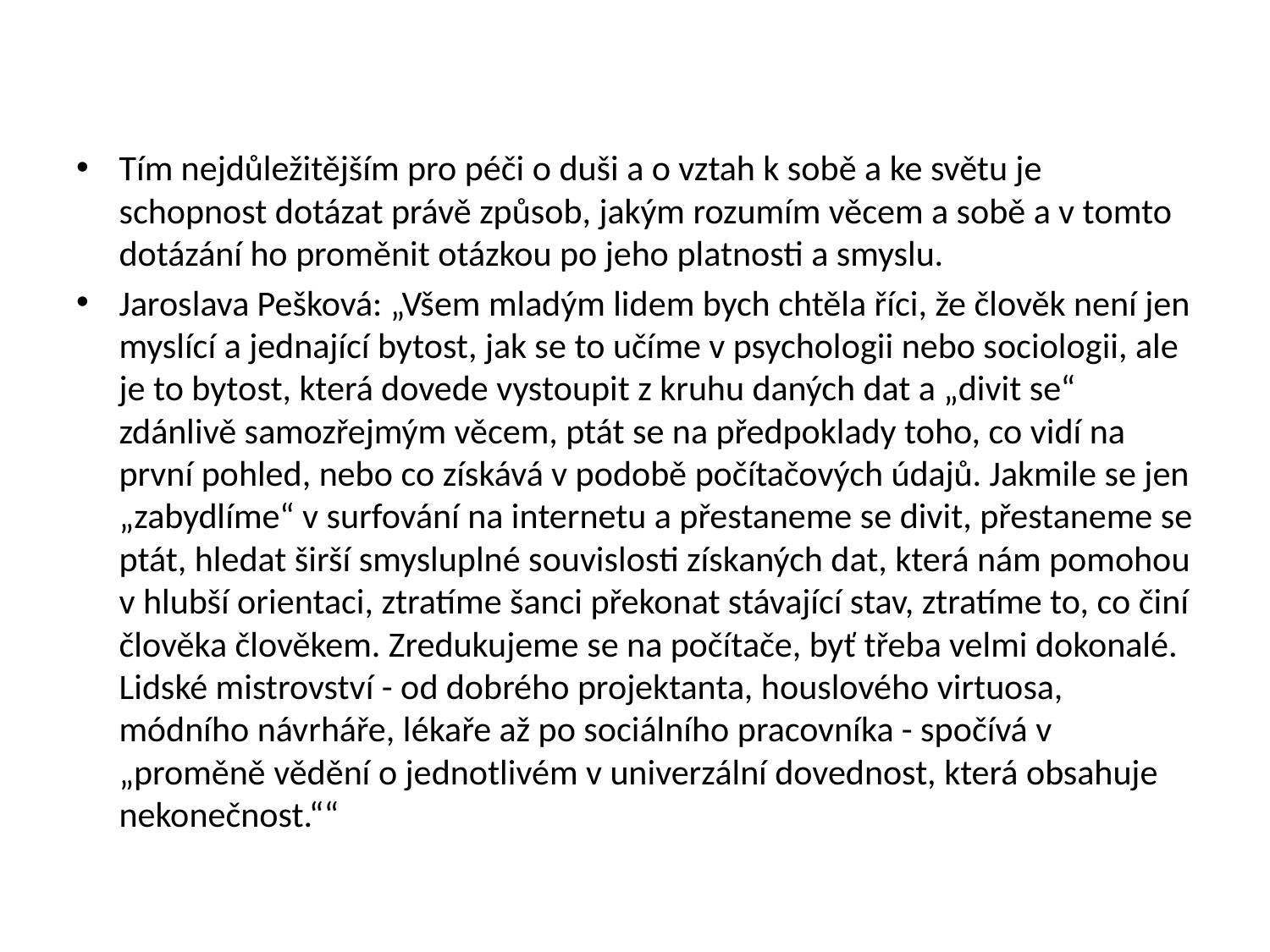

Tím nejdůležitějším pro péči o duši a o vztah k sobě a ke světu je schopnost dotázat právě způsob, jakým rozumím věcem a sobě a v tomto dotázání ho proměnit otázkou po jeho platnosti a smyslu.
Jaroslava Pešková: „Všem mladým lidem bych chtěla říci, že člověk není jen myslící a jednající bytost, jak se to učíme v psychologii nebo sociologii, ale je to bytost, která dovede vystoupit z kruhu daných dat a „divit se“ zdánlivě samozřejmým věcem, ptát se na předpoklady toho, co vidí na první pohled, nebo co získává v podobě počítačových údajů. Jakmile se jen „zabydlíme“ v surfování na internetu a přestaneme se divit, přestaneme se ptát, hledat širší smysluplné souvislosti získaných dat, která nám pomohou v hlubší orientaci, ztratíme šanci překonat stávající stav, ztratíme to, co činí člověka člověkem. Zredukujeme se na počítače, byť třeba velmi dokonalé. Lidské mistrovství - od dobrého projektanta, houslového virtuosa, módního návrháře, lékaře až po sociálního pracovníka - spočívá v „proměně vědění o jednotlivém v univerzální dovednost, která obsahuje nekonečnost.““